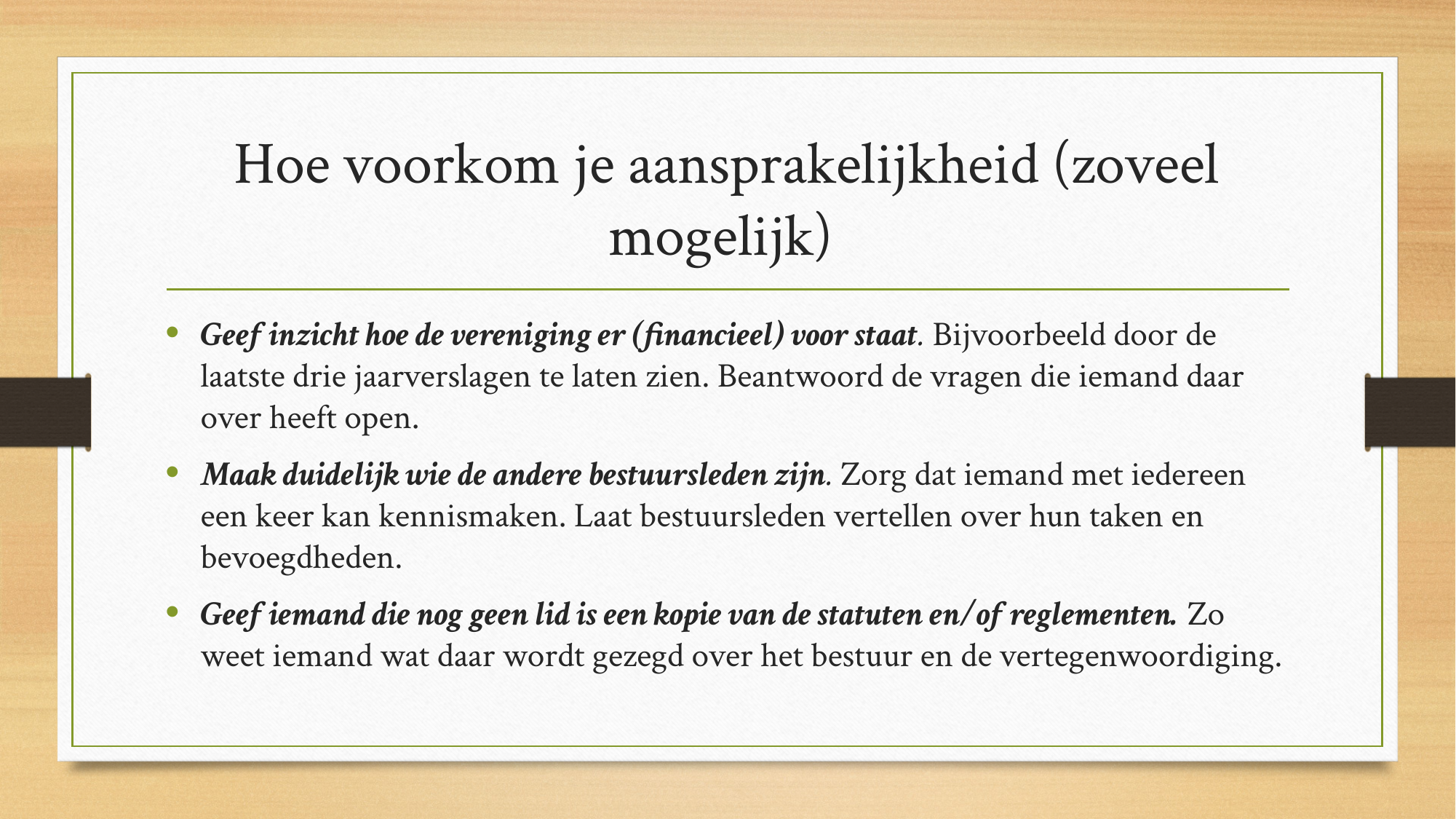

# Hoe voorkom je aansprakelijkheid (zoveel mogelijk)
Geef inzicht hoe de vereniging er (financieel) voor staat. Bijvoorbeeld door de laatste drie jaarverslagen te laten zien. Beantwoord de vragen die iemand daar over heeft open.
Maak duidelijk wie de andere bestuursleden zijn. Zorg dat iemand met iedereen een keer kan kennismaken. Laat bestuursleden vertellen over hun taken en bevoegdheden.
Geef iemand die nog geen lid is een kopie van de statuten en/of reglementen. Zo weet iemand wat daar wordt gezegd over het bestuur en de vertegenwoordiging.